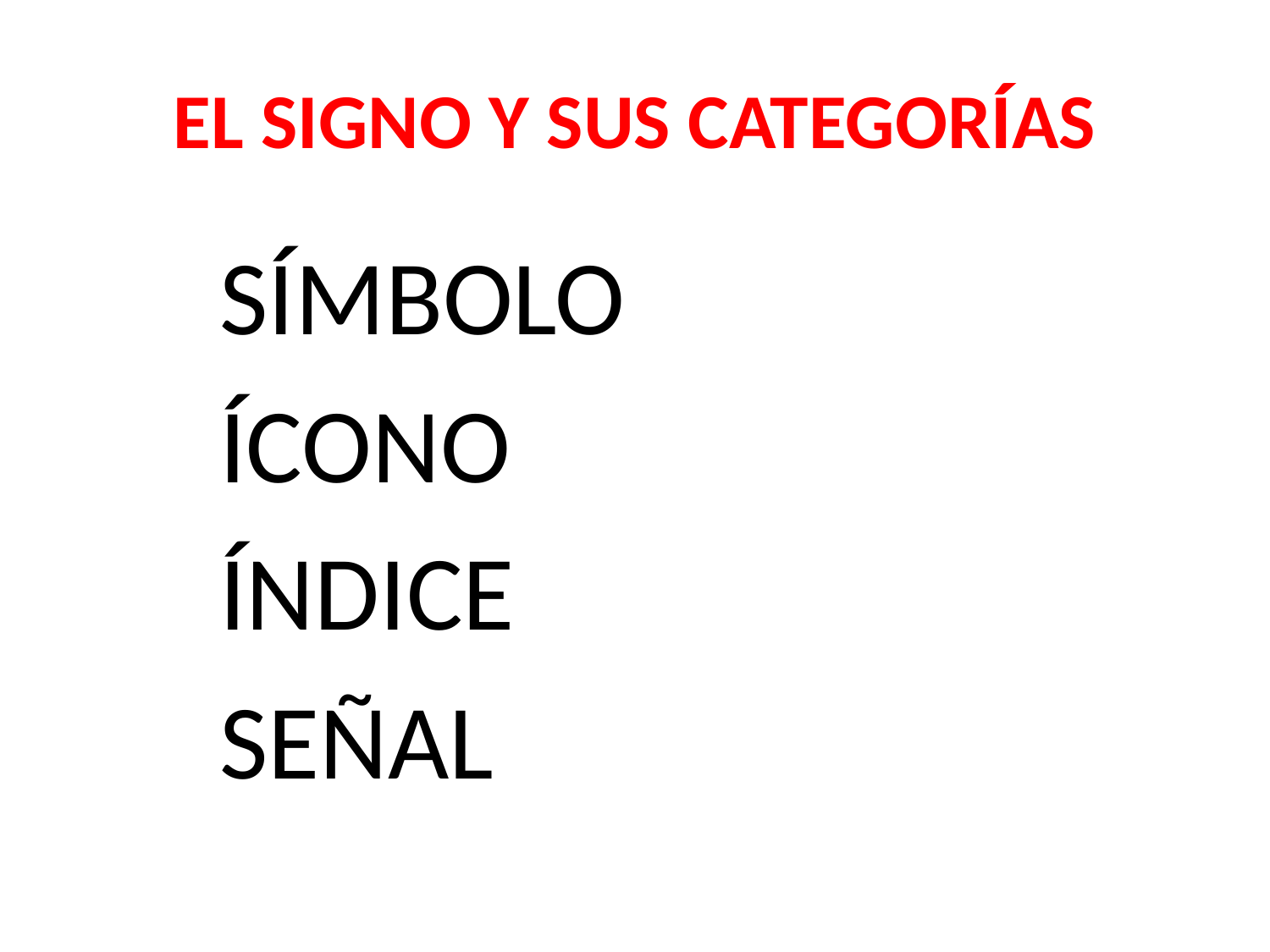

# EL SIGNO Y SUS CATEGORÍAS
      SÍMBOLO
      ÍCONO
      ÍNDICE
      SEÑAL